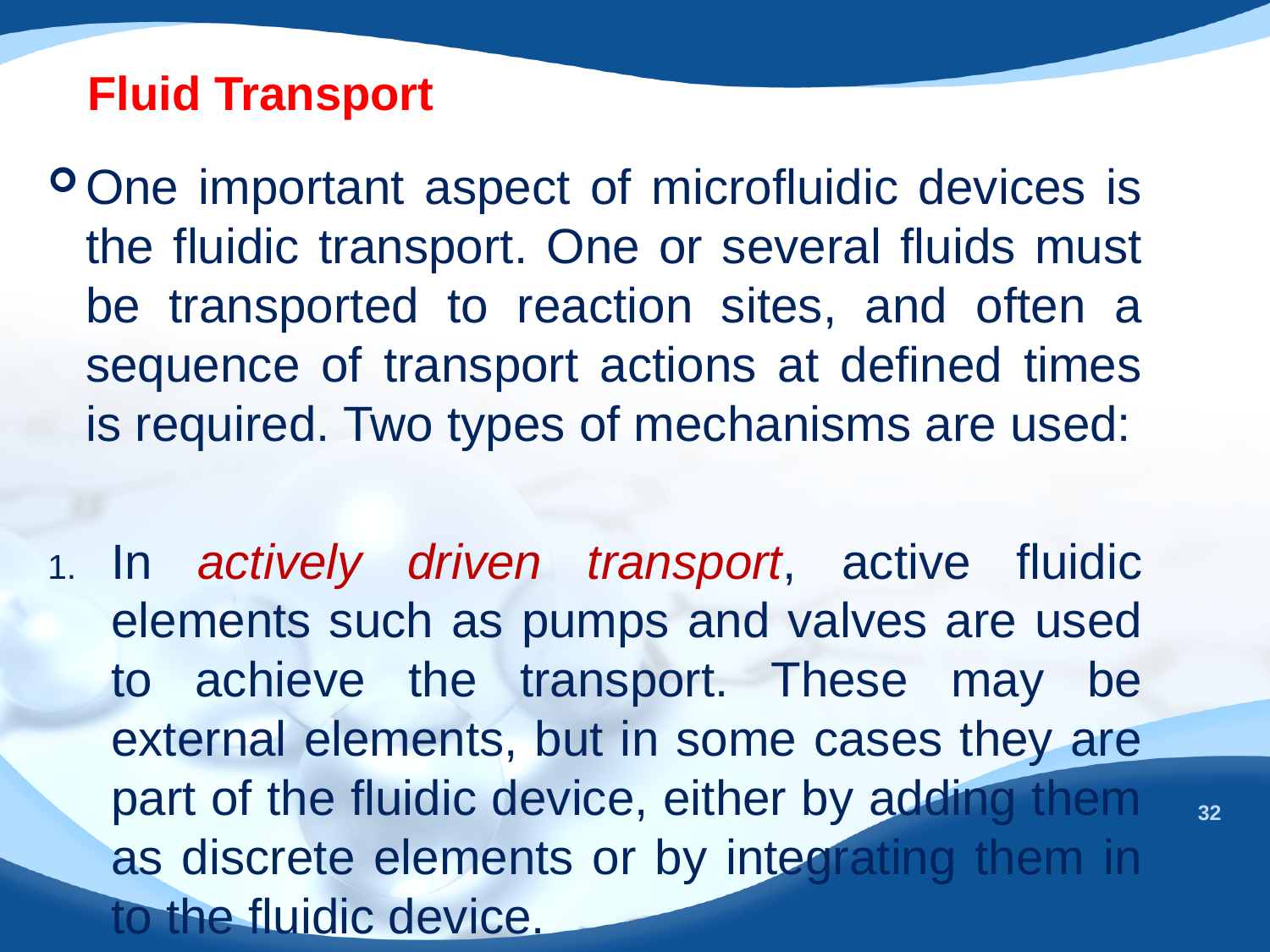

# Fluid Transport
One important aspect of microfluidic devices is the fluidic transport. One or several fluids must be transported to reaction sites, and often a sequence of transport actions at defined times is required. Two types of mechanisms are used:

In actively driven transport, active fluidic elements such as pumps and valves are used to achieve the transport. These may be external elements, but in some cases they are part of the fluidic device, either by adding them as discrete elements or by integrating them in to the fluidic device.
32